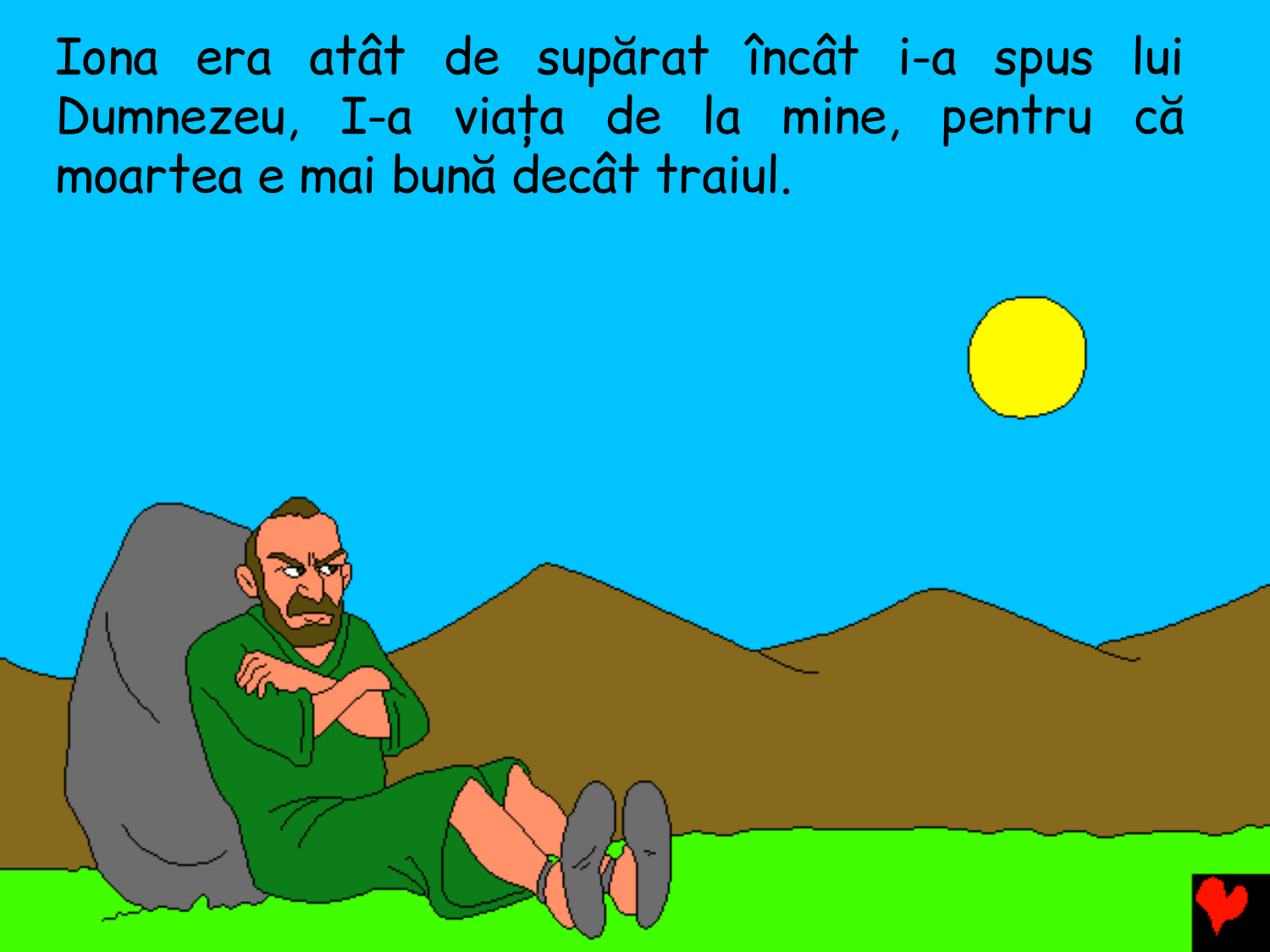

# Iona era atât de supărat încât i-a spus lui Dumnezeu, I-a viața de la mine, pentru că moartea e mai bună decât traiul.